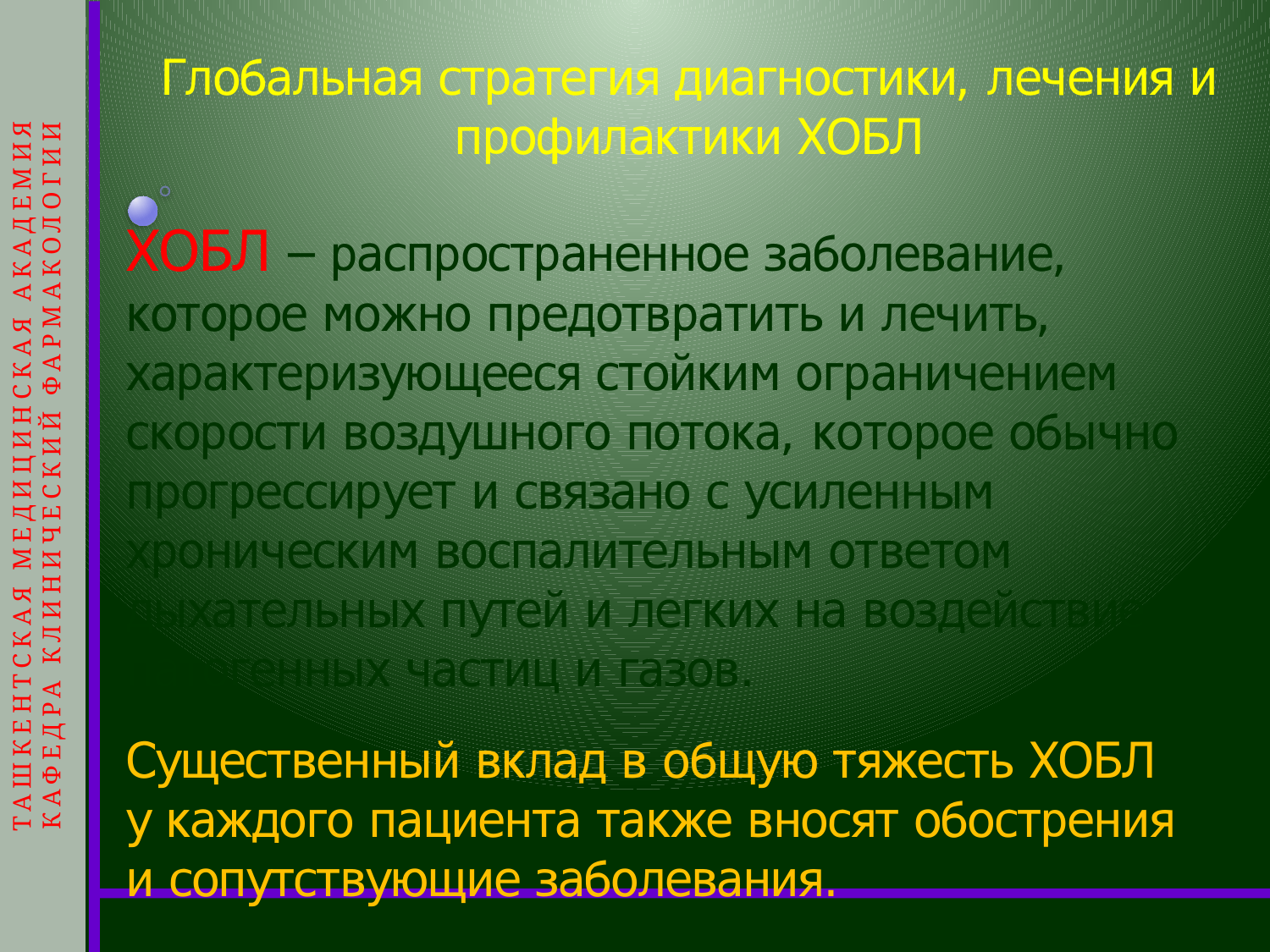

ТАШКЕНТСКАЯ МЕДИЦИНСКАЯ АКАДЕМИЯ
КАФЕДРА КЛИНИЧЕСКИЙ ФАРМАКОЛОГИИ
Глобальная стратегия диагностики, лечения и профилактики ХОБЛ
ХОБЛ – распространенное заболевание, которое можно предотвратить и лечить, характеризующееся стойким ограничением скорости воздушного потока, которое обычно прогрессирует и связано с усиленным хроническим воспалительным ответом дыхательных путей и легких на воздействие патогенных частиц и газов.
Существенный вклад в общую тяжесть ХОБЛ
у каждого пациента также вносят обострения
и сопутствующие заболевания.